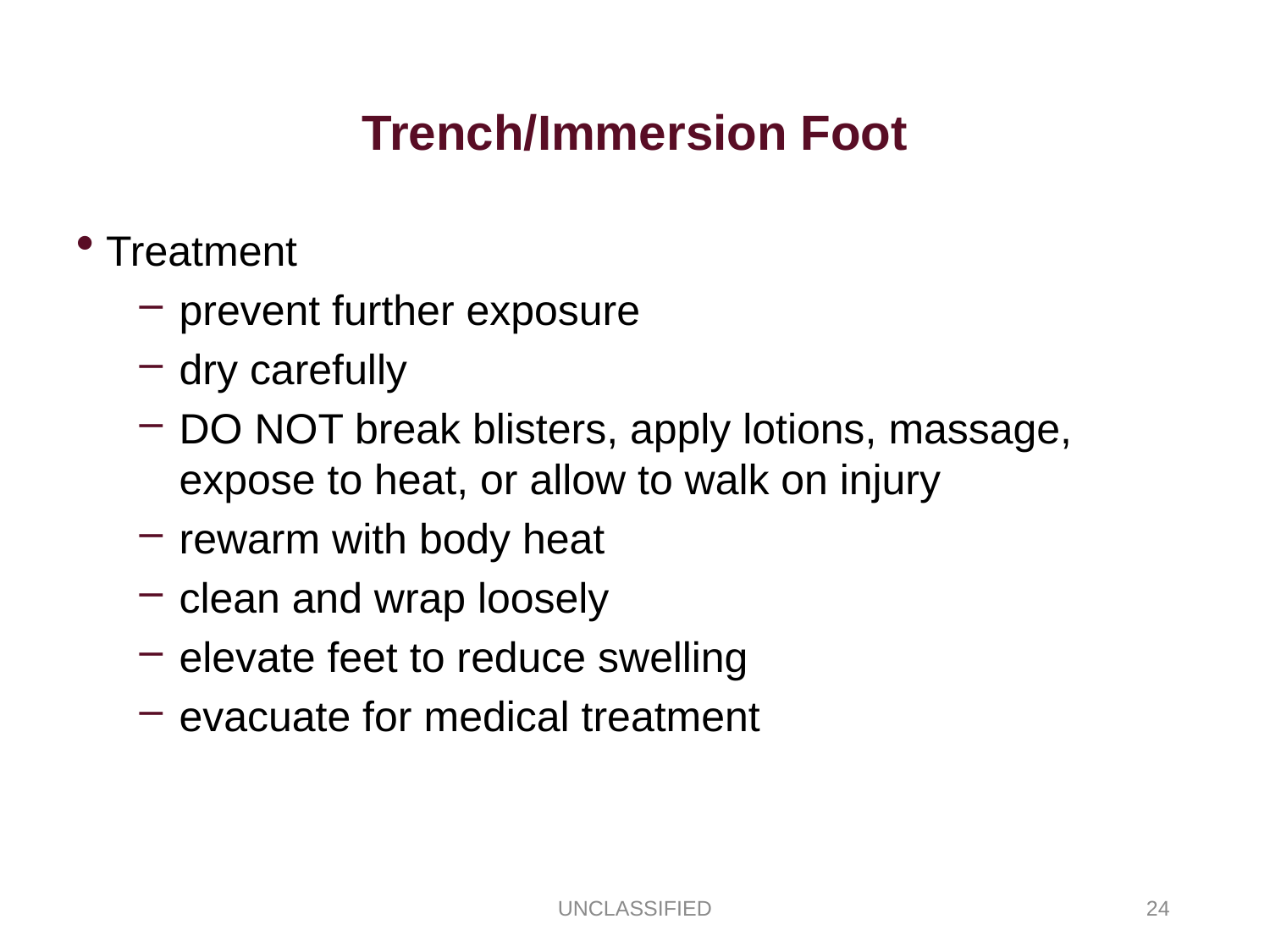

Trench/Immersion Foot
Treatment
prevent further exposure
dry carefully
DO NOT break blisters, apply lotions, massage, expose to heat, or allow to walk on injury
rewarm with body heat
clean and wrap loosely
elevate feet to reduce swelling
evacuate for medical treatment
UNCLASSIFIED
24